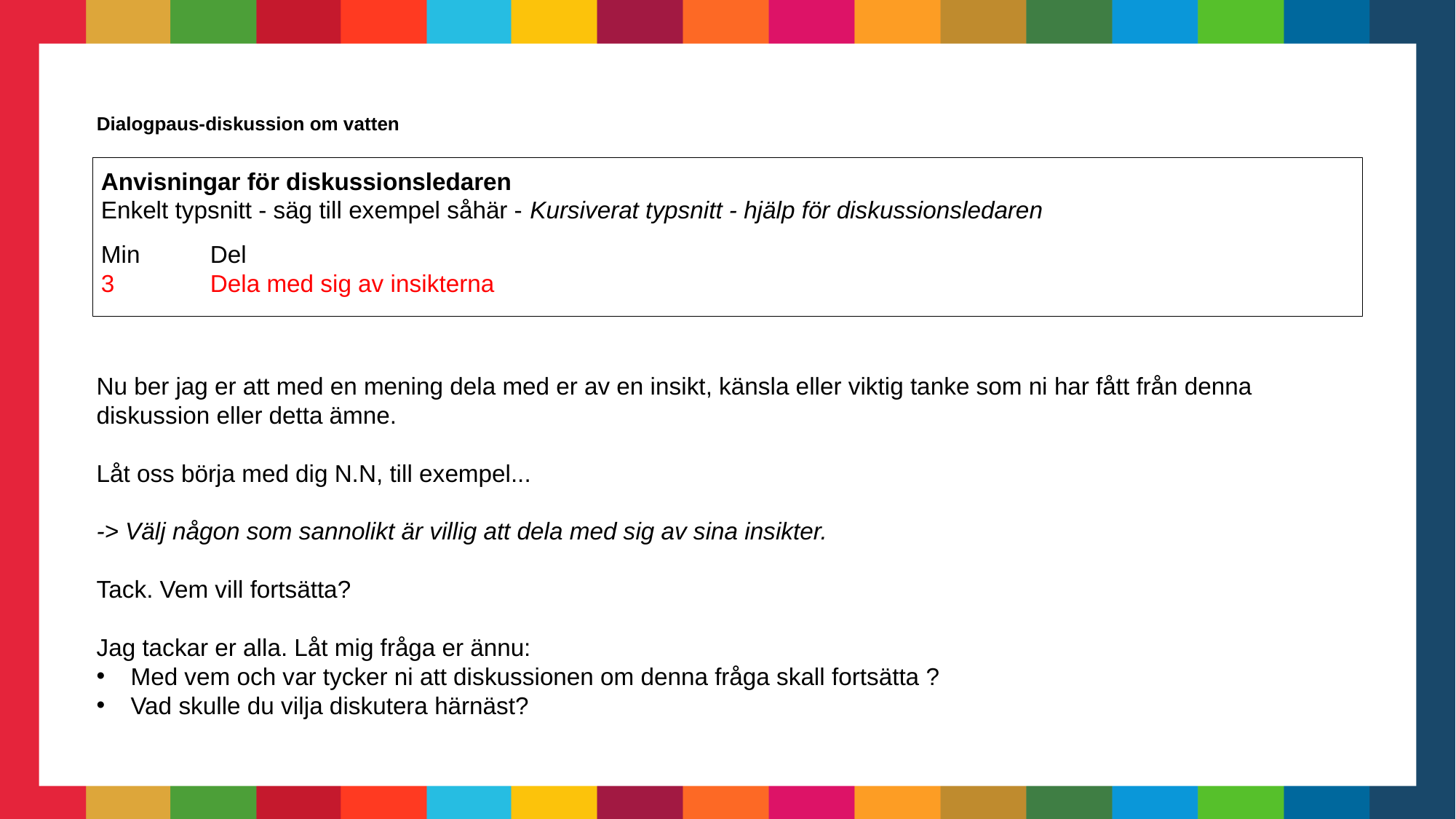

# Dialogpaus-diskussion om vatten
Anvisningar för diskussionsledaren
Enkelt typsnitt - säg till exempel såhär - Kursiverat typsnitt - hjälp för diskussionsledaren
Min	Del
3	Dela med sig av insikterna

Nu ber jag er att med en mening dela med er av en insikt, känsla eller viktig tanke som ni har fått från denna diskussion eller detta ämne.

Låt oss börja med dig N.N, till exempel...

-> Välj någon som sannolikt är villig att dela med sig av sina insikter.

Tack. Vem vill fortsätta?

Jag tackar er alla. Låt mig fråga er ännu:
Med vem och var tycker ni att diskussionen om denna fråga skall fortsätta ?
Vad skulle du vilja diskutera härnäst?